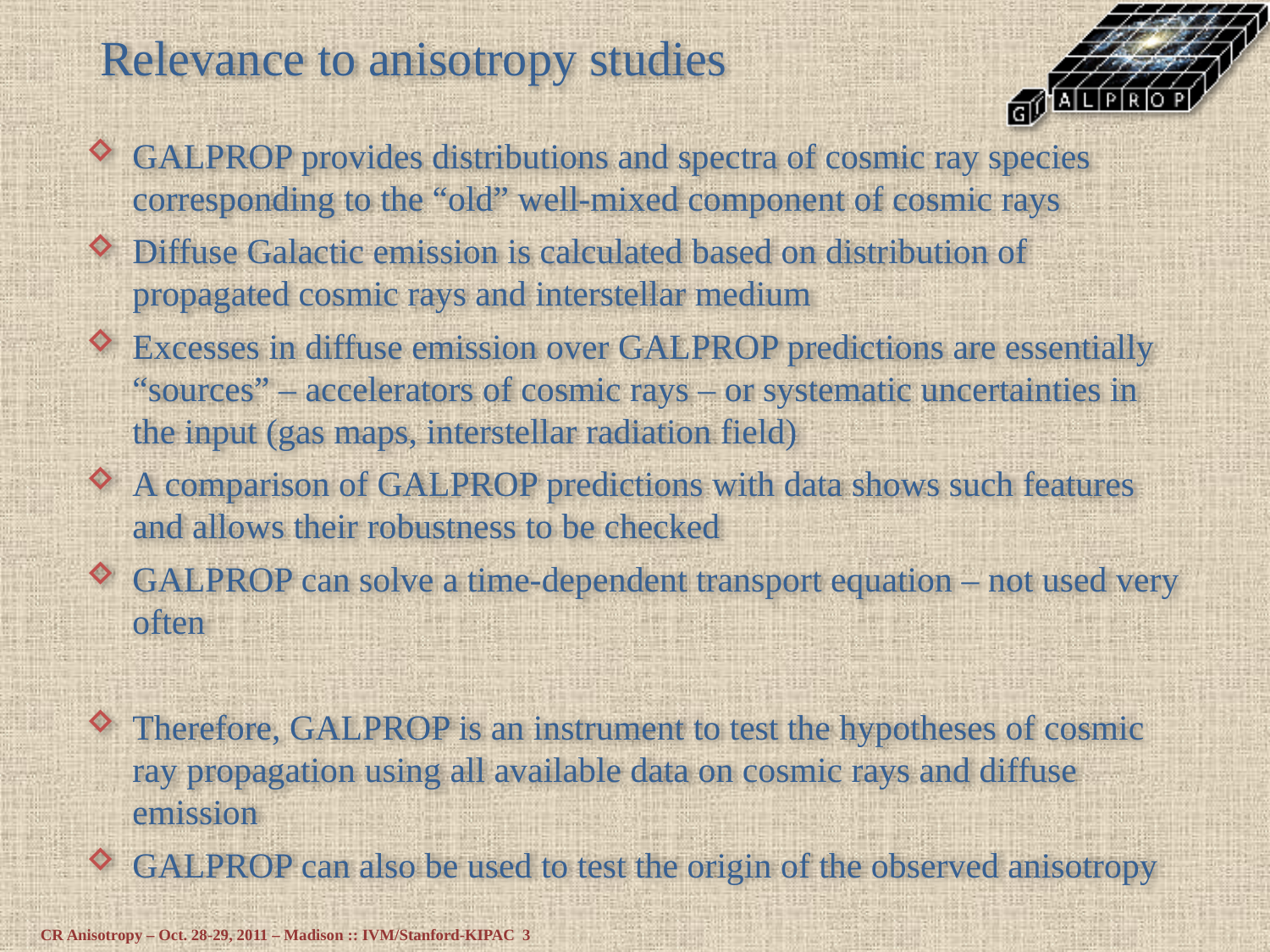

# Relevance to anisotropy studies
GALPROP provides distributions and spectra of cosmic ray species corresponding to the “old” well-mixed component of cosmic rays
Diffuse Galactic emission is calculated based on distribution of propagated cosmic rays and interstellar medium
Excesses in diffuse emission over GALPROP predictions are essentially “sources” – accelerators of cosmic rays – or systematic uncertainties in the input (gas maps, interstellar radiation field)
A comparison of GALPROP predictions with data shows such features and allows their robustness to be checked
GALPROP can solve a time-dependent transport equation – not used very often

Therefore, GALPROP is an instrument to test the hypotheses of cosmic ray propagation using all available data on cosmic rays and diffuse emission
GALPROP can also be used to test the origin of the observed anisotropy